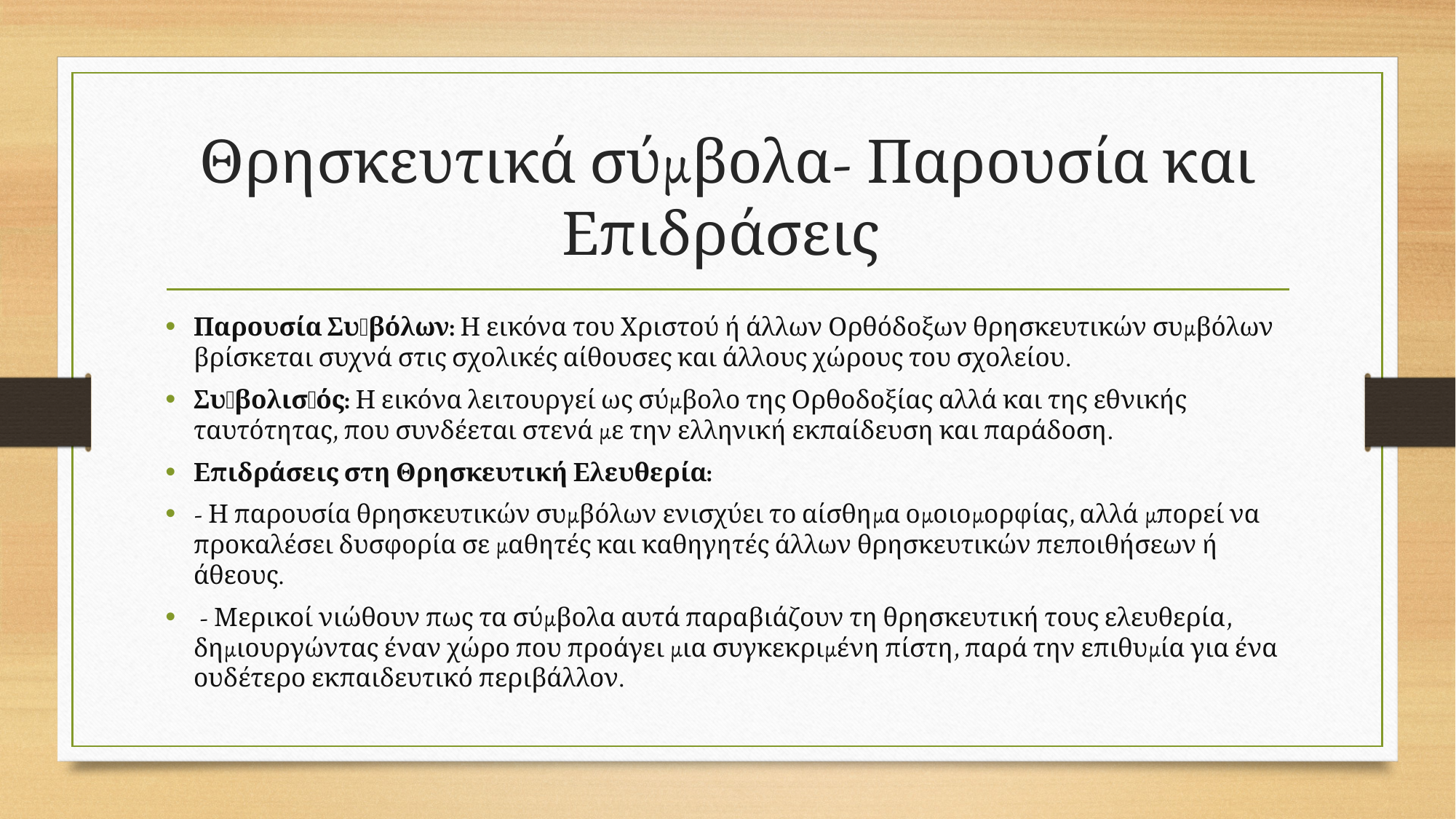

# Θρησκευτικά σύμβολα- Παρουσία και Επιδράσεις
Παρουσία Συμβόλων: Η εικόνα του Χριστού ή άλλων Ορθόδοξων θρησκευτικών συμβόλων βρίσκεται συχνά στις σχολικές αίθουσες και άλλους χώρους του σχολείου.
Συμβολισμός: Η εικόνα λειτουργεί ως σύμβολο της Ορθοδοξίας αλλά και της εθνικής ταυτότητας, που συνδέεται στενά με την ελληνική εκπαίδευση και παράδοση.
Επιδράσεις στη Θρησκευτική Ελευθερία:
- Η παρουσία θρησκευτικών συμβόλων ενισχύει το αίσθημα ομοιομορφίας, αλλά μπορεί να προκαλέσει δυσφορία σε μαθητές και καθηγητές άλλων θρησκευτικών πεποιθήσεων ή άθεους.
 - Μερικοί νιώθουν πως τα σύμβολα αυτά παραβιάζουν τη θρησκευτική τους ελευθερία, δημιουργώντας έναν χώρο που προάγει μια συγκεκριμένη πίστη, παρά την επιθυμία για ένα ουδέτερο εκπαιδευτικό περιβάλλον.